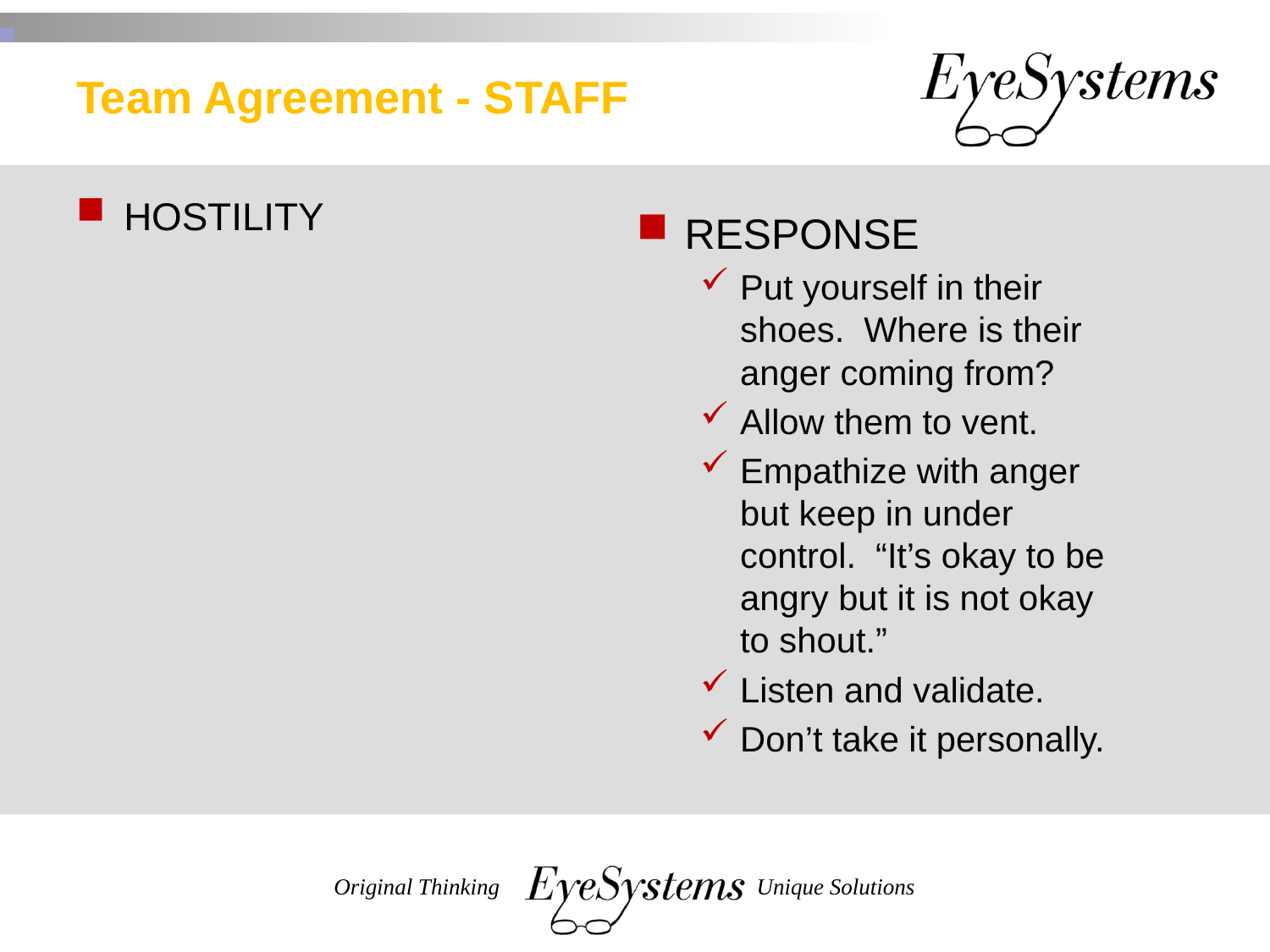

# Team Agreement - STAFF
HOSTILITY
RESPONSE
Put yourself in their shoes.  Where is their anger coming from?
Allow them to vent.
Empathize with anger but keep in under control.  “It’s okay to be angry but it is not okay to shout.”
Listen and validate.
Don’t take it personally.